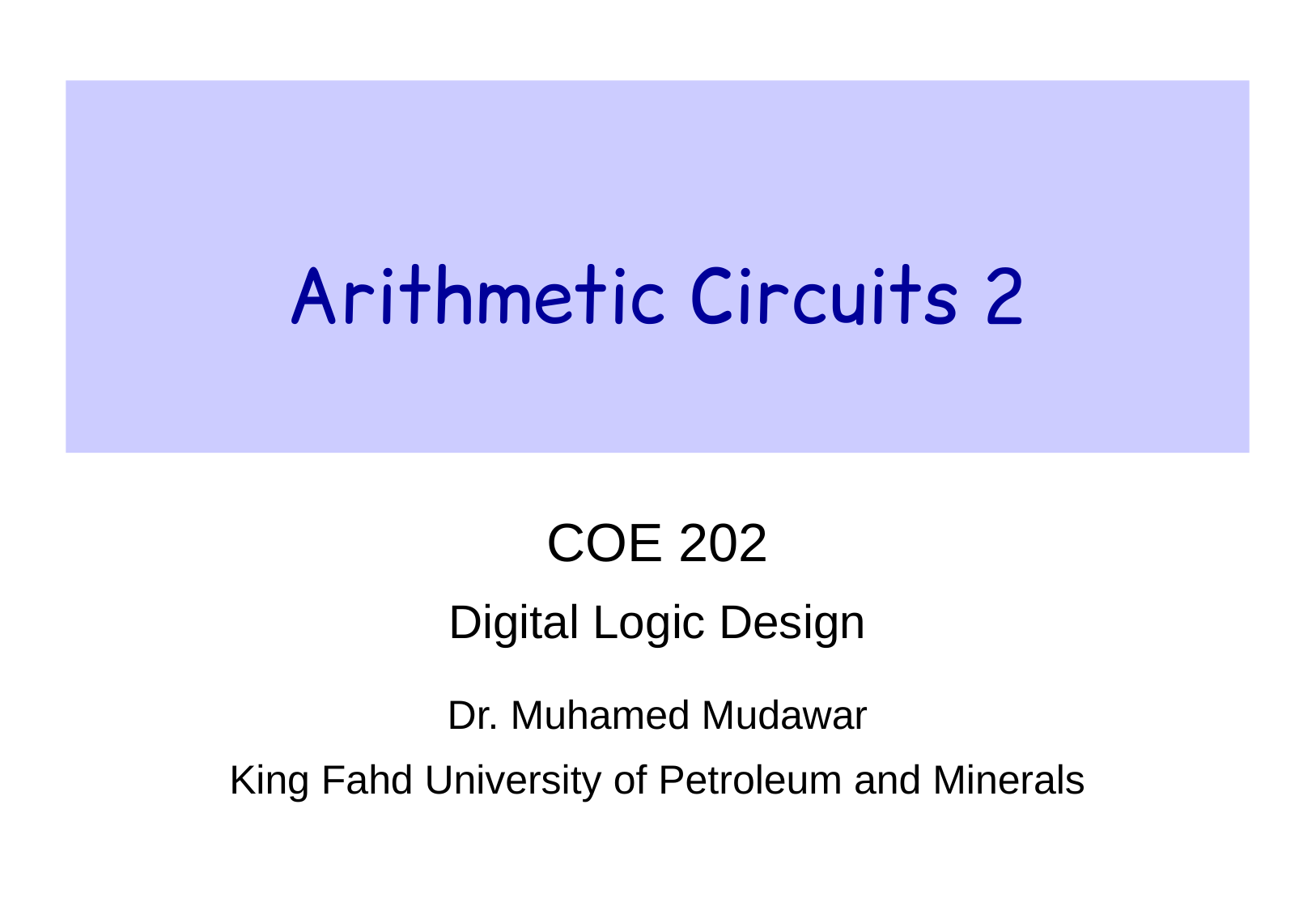

# Arithmetic Circuits 2
COE 202
Digital Logic Design
Dr. Muhamed Mudawar
King Fahd University of Petroleum and Minerals